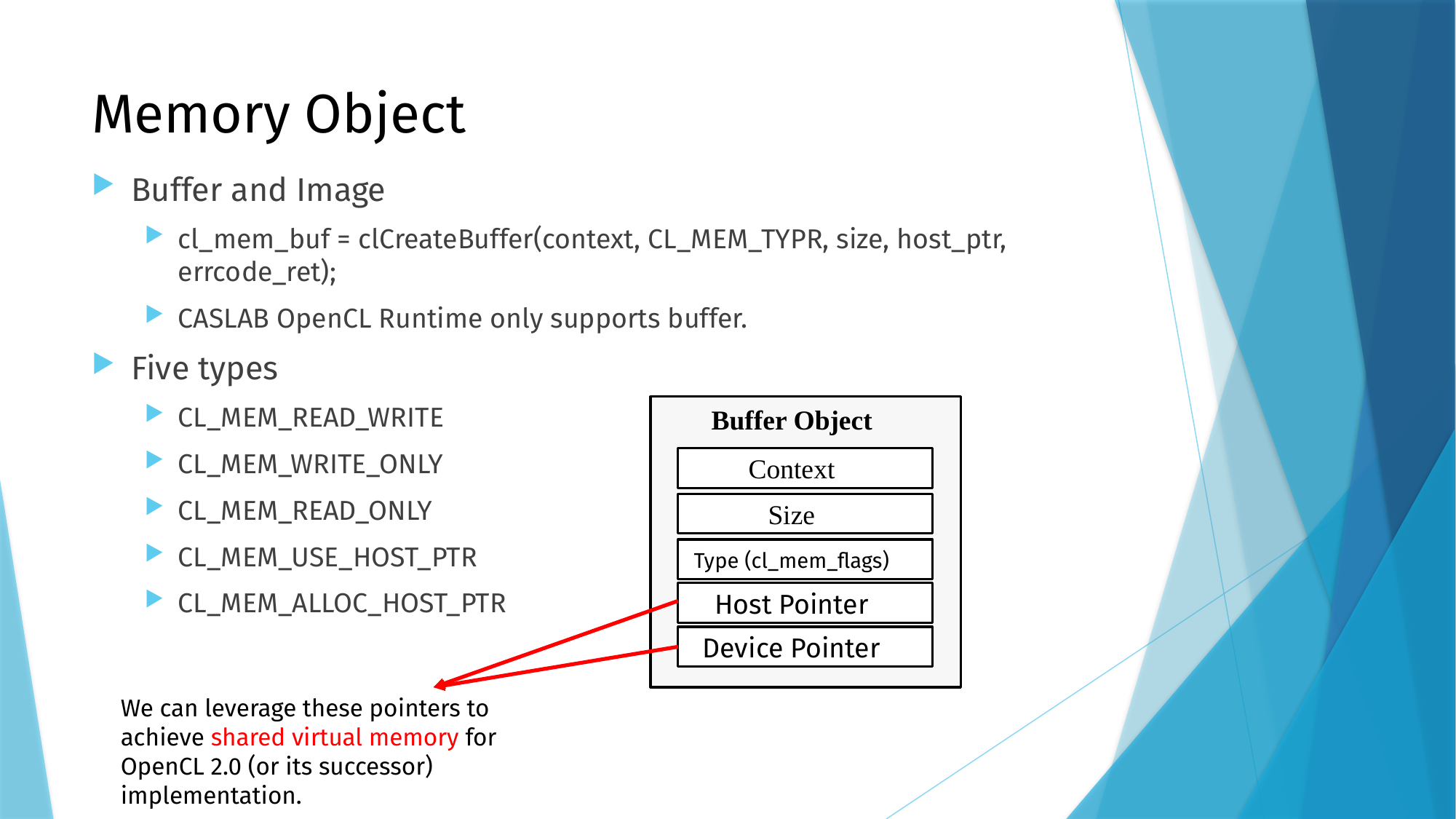

# Memory Object
Buffer and Image
cl_mem_buf = clCreateBuffer(context, CL_MEM_TYPR, size, host_ptr, errcode_ret);
CASLAB OpenCL Runtime only supports buffer.
Five types
CL_MEM_READ_WRITE
CL_MEM_WRITE_ONLY
CL_MEM_READ_ONLY
CL_MEM_USE_HOST_PTR
CL_MEM_ALLOC_HOST_PTR
Buffer Object
Context
Size
Type (cl_mem_flags)
Host Pointer
Device Pointer
We can leverage these pointers to achieve shared virtual memory for OpenCL 2.0 (or its successor) implementation.